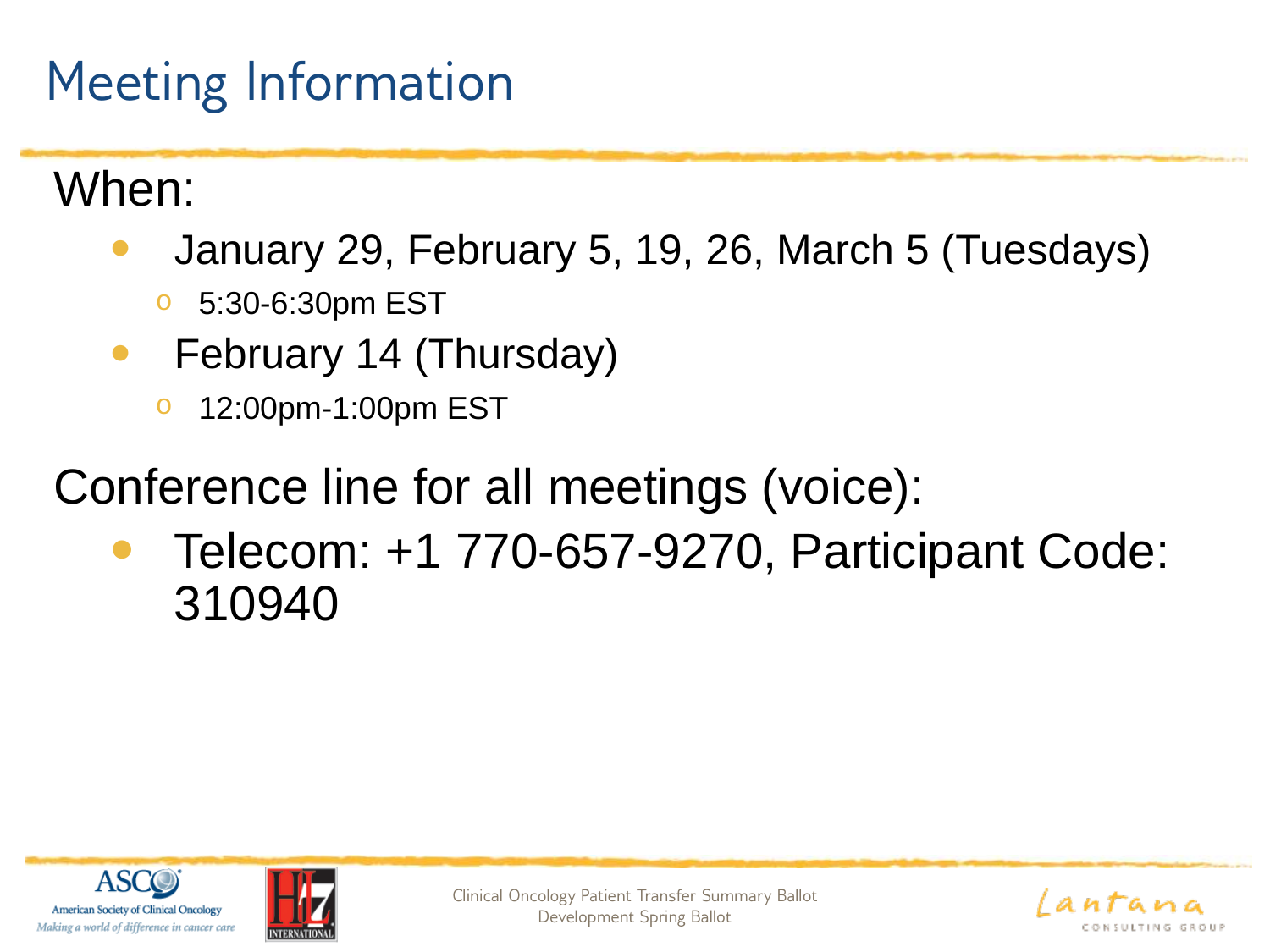

# Meeting Information
When:
January 29, February 5, 19, 26, March 5 (Tuesdays)
5:30-6:30pm EST
February 14 (Thursday)
12:00pm-1:00pm EST
Conference line for all meetings (voice):
Telecom: +1 770-657-9270, Participant Code: 310940